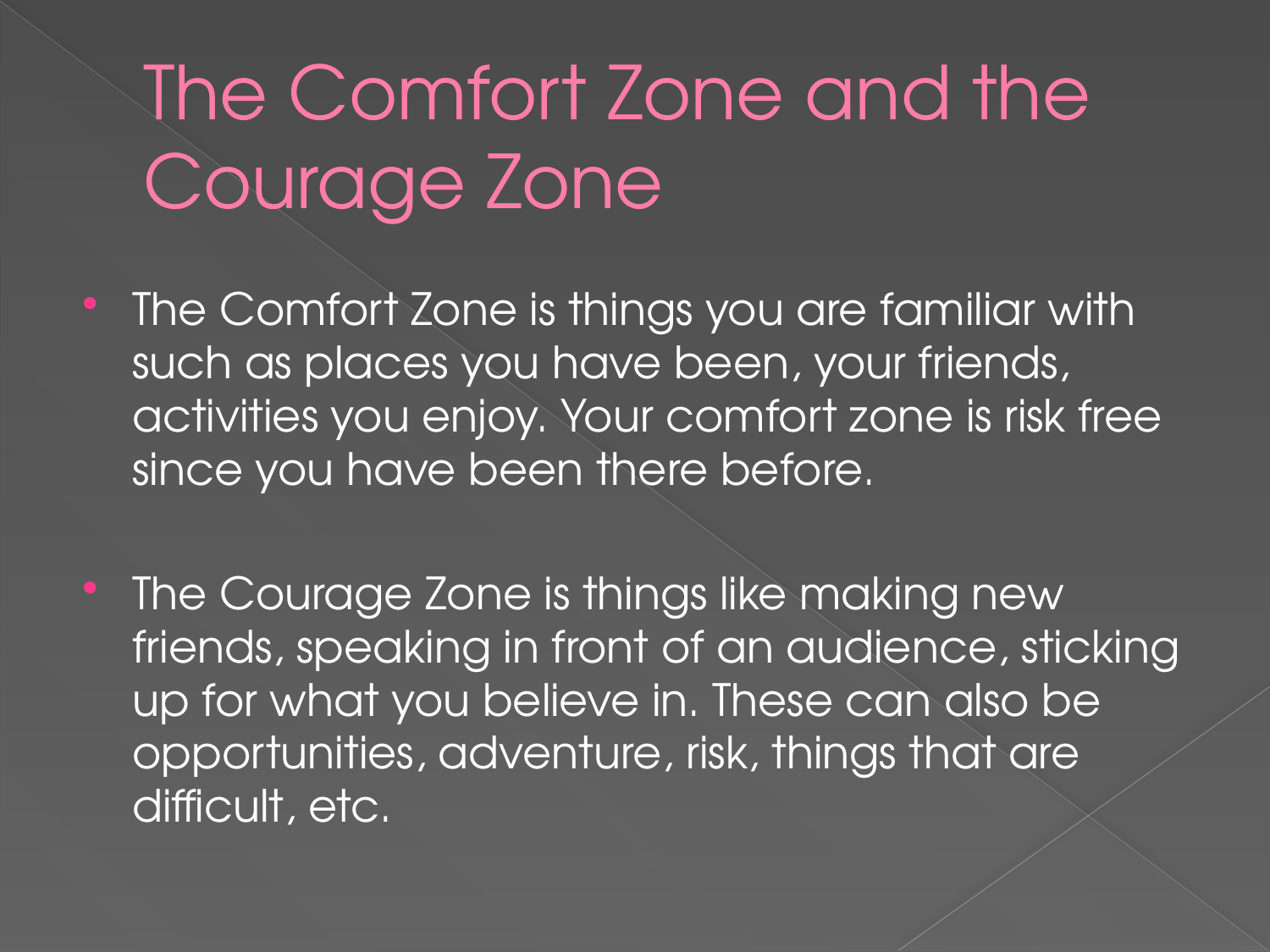

# The Comfort Zone and the Courage Zone
The Comfort Zone is things you are familiar with such as places you have been, your friends, activities you enjoy. Your comfort zone is risk free since you have been there before.

The Courage Zone is things like making new friends, speaking in front of an audience, sticking up for what you believe in. These can also be opportunities, adventure, risk, things that are difficult, etc.